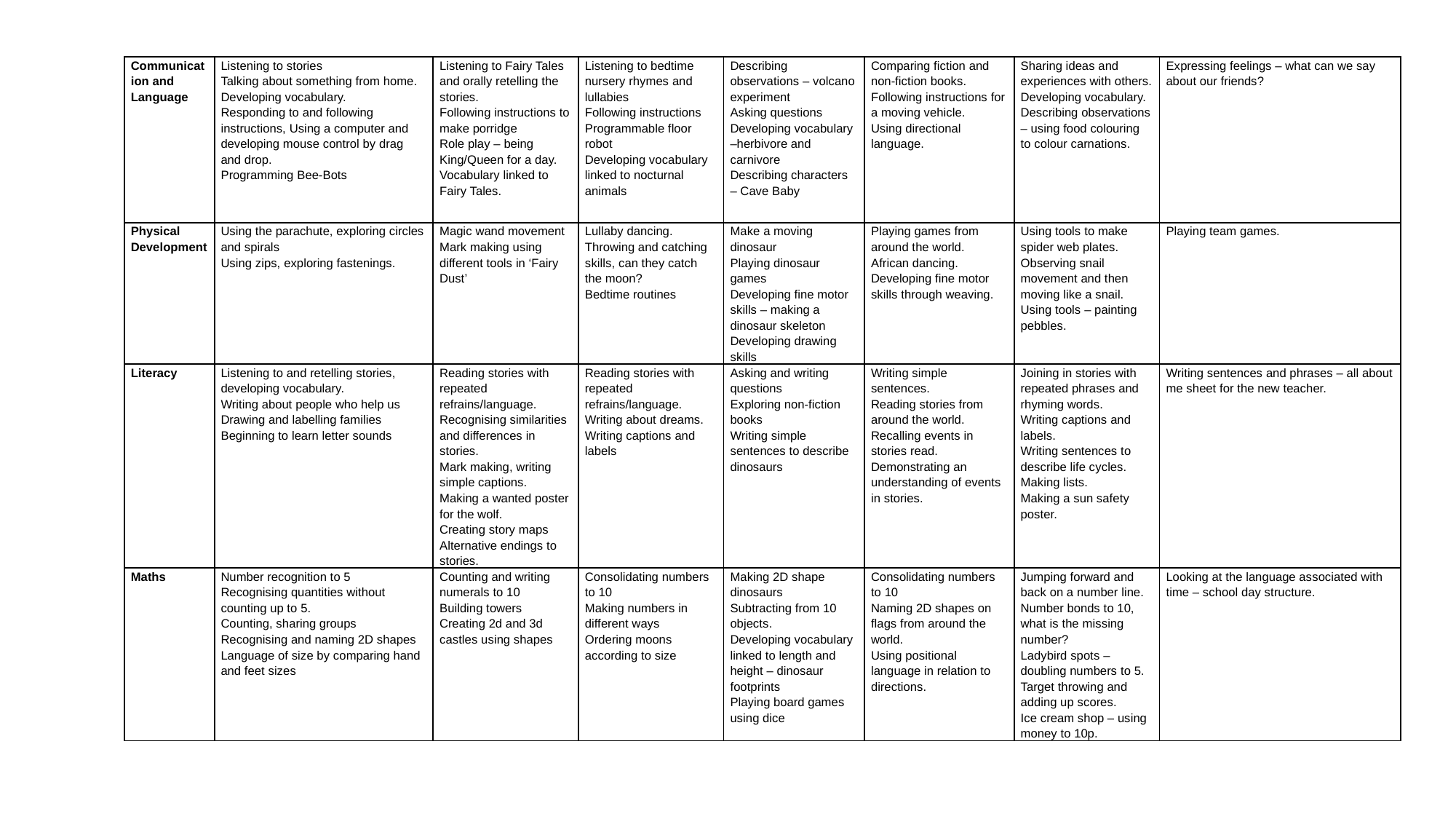

| Communication and Language | Listening to stories Talking about something from home. Developing vocabulary. Responding to and following instructions, Using a computer and developing mouse control by drag and drop. Programming Bee-Bots | Listening to Fairy Tales and orally retelling the stories. Following instructions to make porridge Role play – being King/Queen for a day. Vocabulary linked to Fairy Tales. | Listening to bedtime nursery rhymes and lullabies Following instructions Programmable floor robot Developing vocabulary linked to nocturnal animals | Describing observations – volcano experiment Asking questions Developing vocabulary –herbivore and carnivore Describing characters – Cave Baby | Comparing fiction and non-fiction books. Following instructions for a moving vehicle. Using directional language. | Sharing ideas and experiences with others. Developing vocabulary. Describing observations – using food colouring to colour carnations. | Expressing feelings – what can we say about our friends? |
| --- | --- | --- | --- | --- | --- | --- | --- |
| Physical Development | Using the parachute, exploring circles and spirals Using zips, exploring fastenings. | Magic wand movement Mark making using different tools in ‘Fairy Dust’ | Lullaby dancing. Throwing and catching skills, can they catch the moon? Bedtime routines | Make a moving dinosaur Playing dinosaur games Developing fine motor skills – making a dinosaur skeleton Developing drawing skills | Playing games from around the world. African dancing. Developing fine motor skills through weaving. | Using tools to make spider web plates. Observing snail movement and then moving like a snail. Using tools – painting pebbles. | Playing team games. |
| Literacy | Listening to and retelling stories, developing vocabulary. Writing about people who help us Drawing and labelling families Beginning to learn letter sounds | Reading stories with repeated refrains/language. Recognising similarities and differences in stories. Mark making, writing simple captions. Making a wanted poster for the wolf. Creating story maps Alternative endings to stories. | Reading stories with repeated refrains/language. Writing about dreams. Writing captions and labels | Asking and writing questions Exploring non-fiction books Writing simple sentences to describe dinosaurs | Writing simple sentences. Reading stories from around the world. Recalling events in stories read. Demonstrating an understanding of events in stories. | Joining in stories with repeated phrases and rhyming words. Writing captions and labels. Writing sentences to describe life cycles. Making lists. Making a sun safety poster. | Writing sentences and phrases – all about me sheet for the new teacher. |
| Maths | Number recognition to 5 Recognising quantities without counting up to 5. Counting, sharing groups Recognising and naming 2D shapes Language of size by comparing hand and feet sizes | Counting and writing numerals to 10 Building towers Creating 2d and 3d castles using shapes | Consolidating numbers to 10 Making numbers in different ways Ordering moons according to size | Making 2D shape dinosaurs Subtracting from 10 objects. Developing vocabulary linked to length and height – dinosaur footprints Playing board games using dice | Consolidating numbers to 10 Naming 2D shapes on flags from around the world. Using positional language in relation to directions. | Jumping forward and back on a number line. Number bonds to 10, what is the missing number? Ladybird spots – doubling numbers to 5. Target throwing and adding up scores. Ice cream shop – using money to 10p. | Looking at the language associated with time – school day structure. |